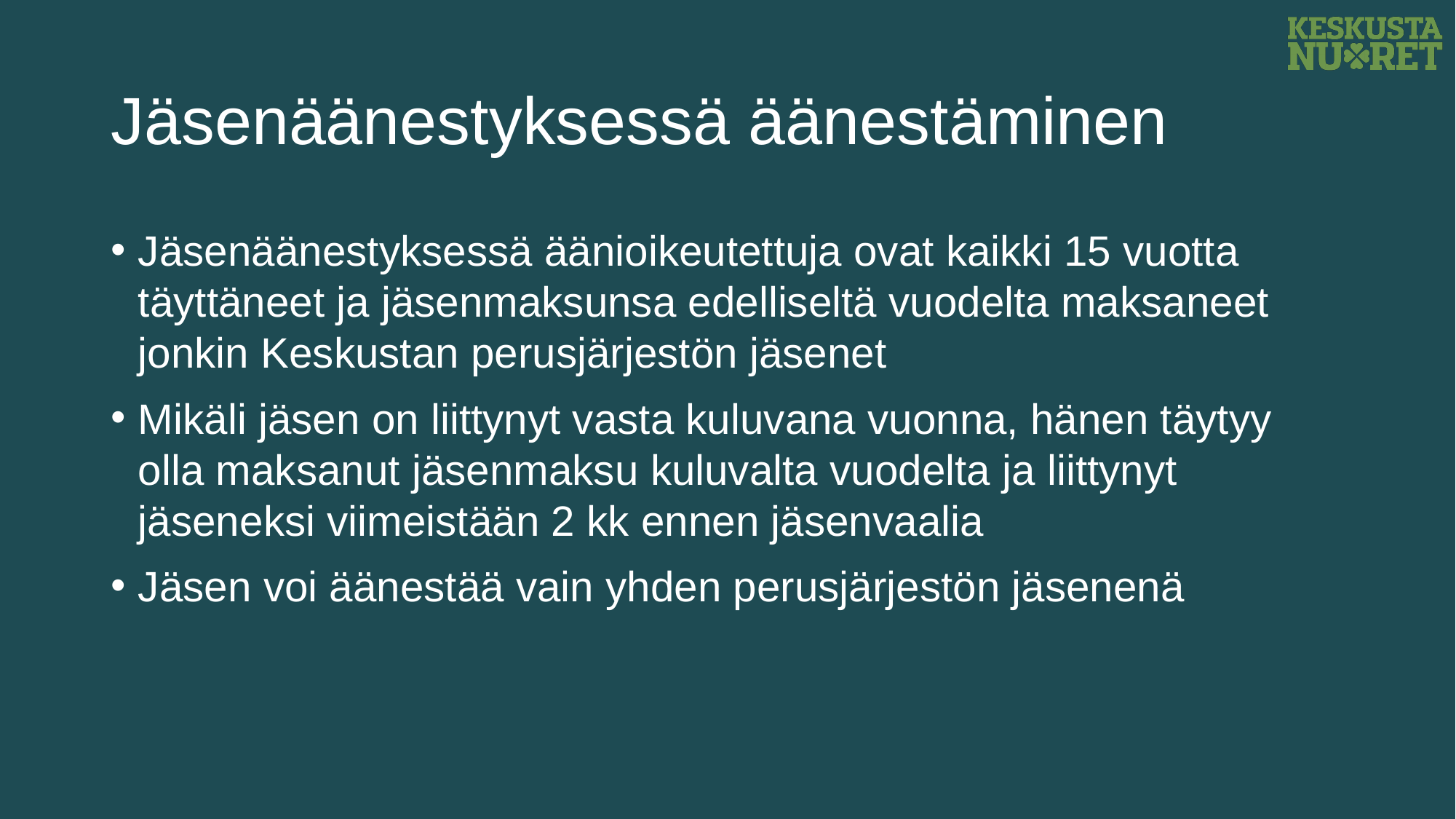

# Jäsenäänestyksessä äänestäminen
Jäsenäänestyksessä äänioikeutettuja ovat kaikki 15 vuotta täyttäneet ja jäsenmaksunsa edelliseltä vuodelta maksaneet jonkin Keskustan perusjärjestön jäsenet
Mikäli jäsen on liittynyt vasta kuluvana vuonna, hänen täytyy olla maksanut jäsenmaksu kuluvalta vuodelta ja liittynyt jäseneksi viimeistään 2 kk ennen jäsenvaalia
Jäsen voi äänestää vain yhden perusjärjestön jäsenenä